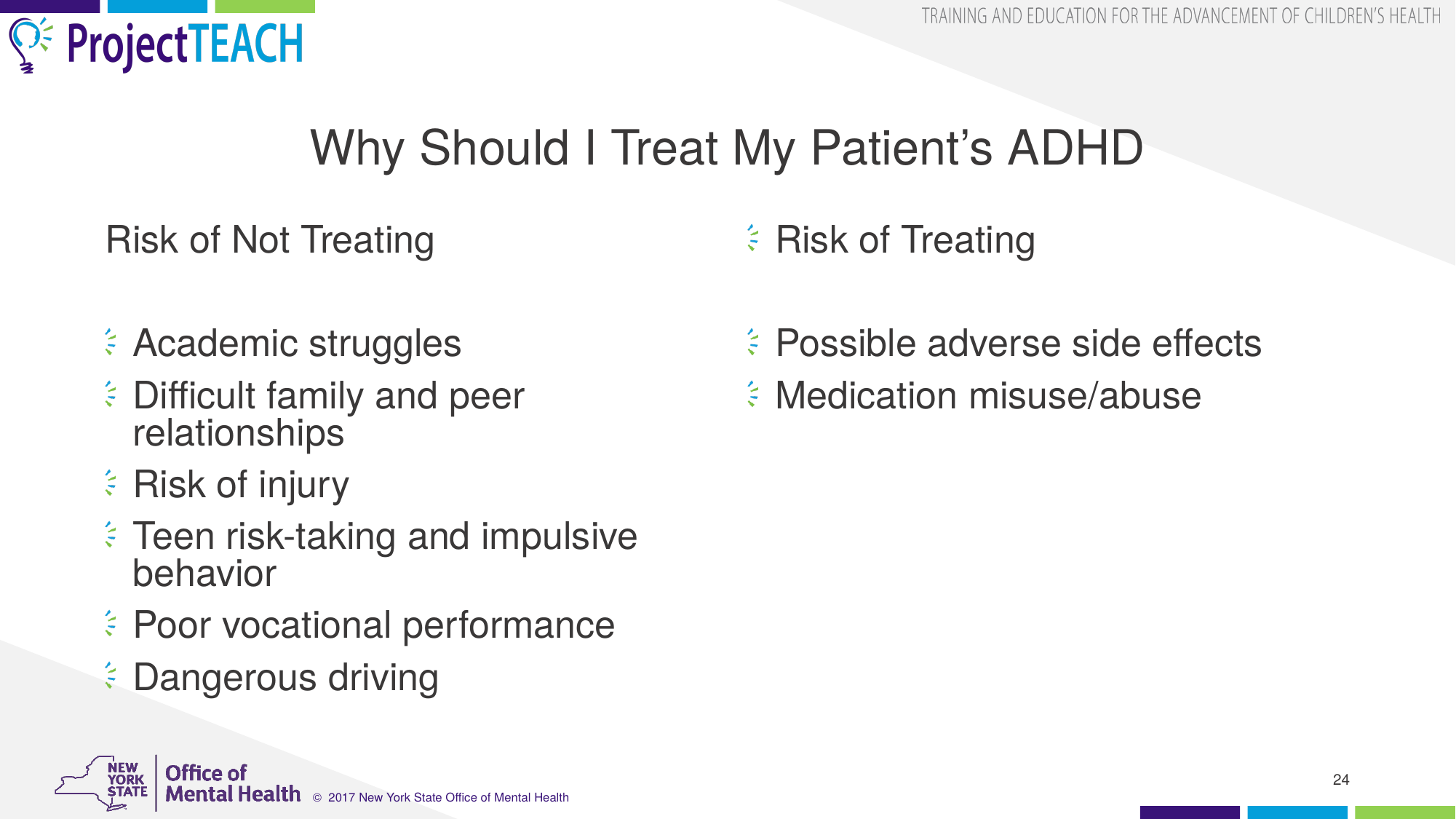

# Why Should I Treat My Patient’s ADHD
Risk of Not Treating

Academic struggles
Difficult family and peer relationships
Risk of injury
Teen risk-taking and impulsive behavior
Poor vocational performance
Dangerous driving
Risk of Treating

Possible adverse side effects
Medication misuse/abuse
24